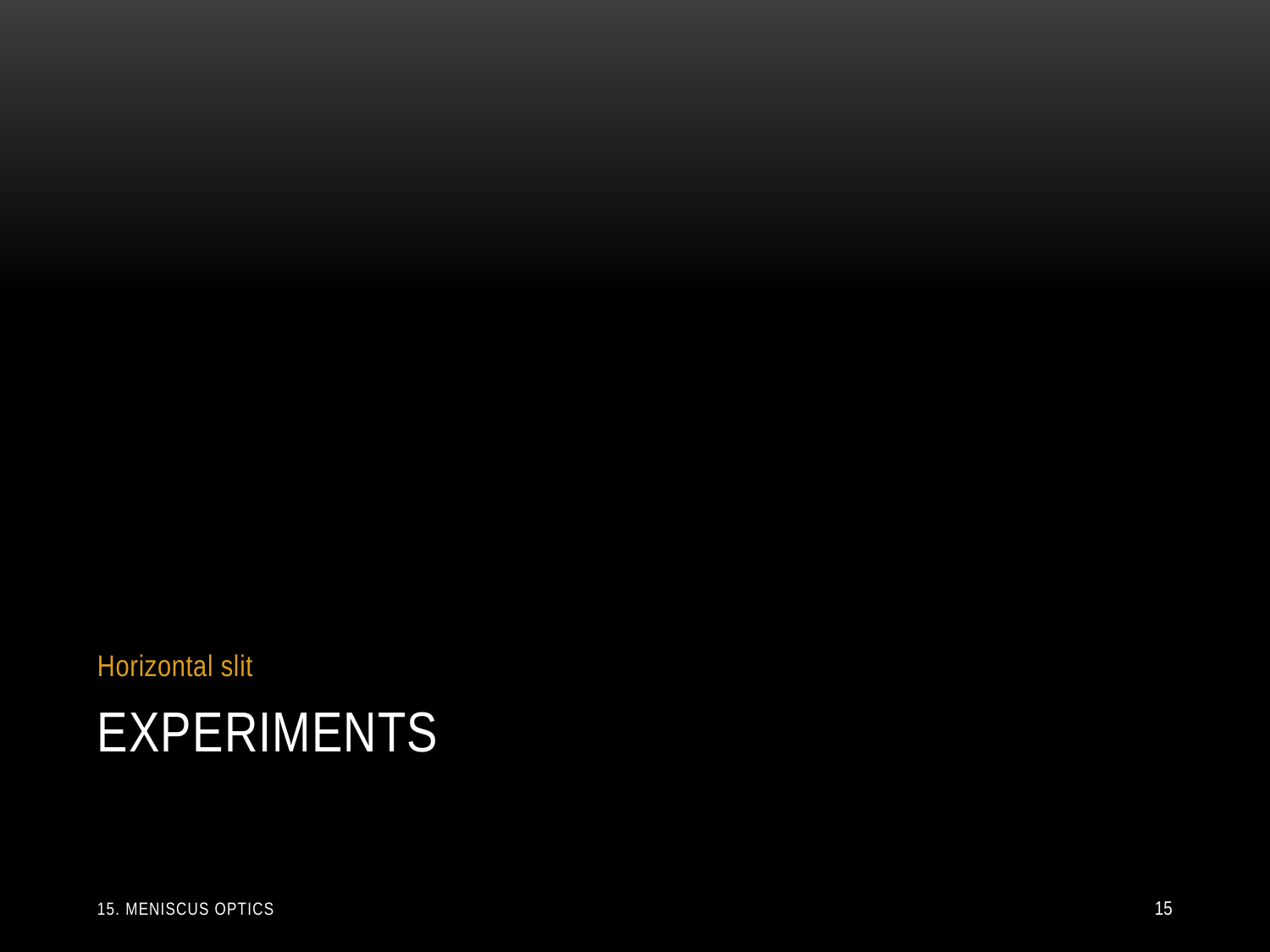

Horizontal slit
# Experiments
15. Meniscus optics
15